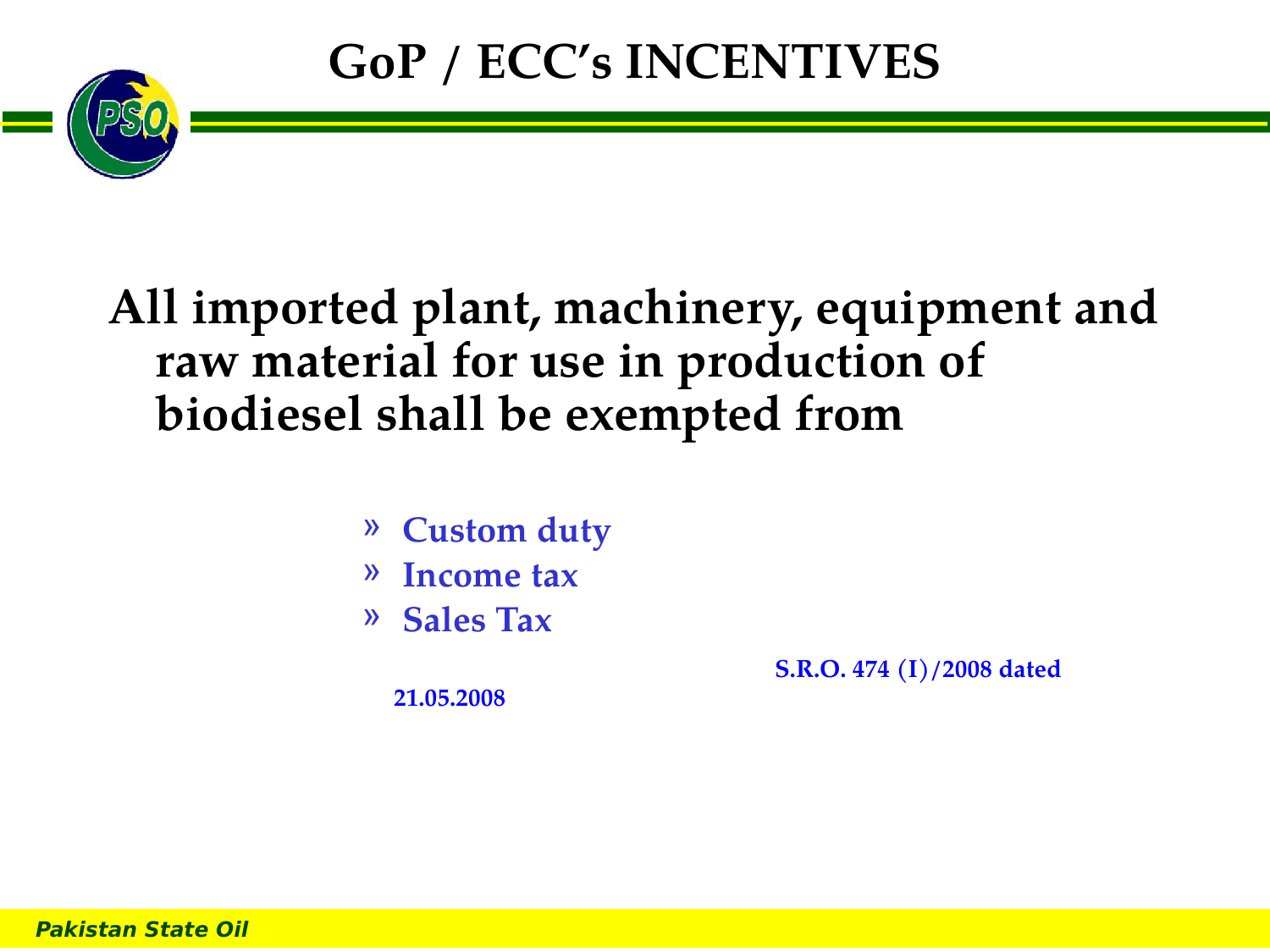

# GoP / ECC’s INCENTIVES
All imported plant, machinery, equipment and raw material for use in production of biodiesel shall be exempted from

 Custom duty
 Income tax
 Sales Tax
				S.R.O. 474 (I)/2008 dated 21.05.2008